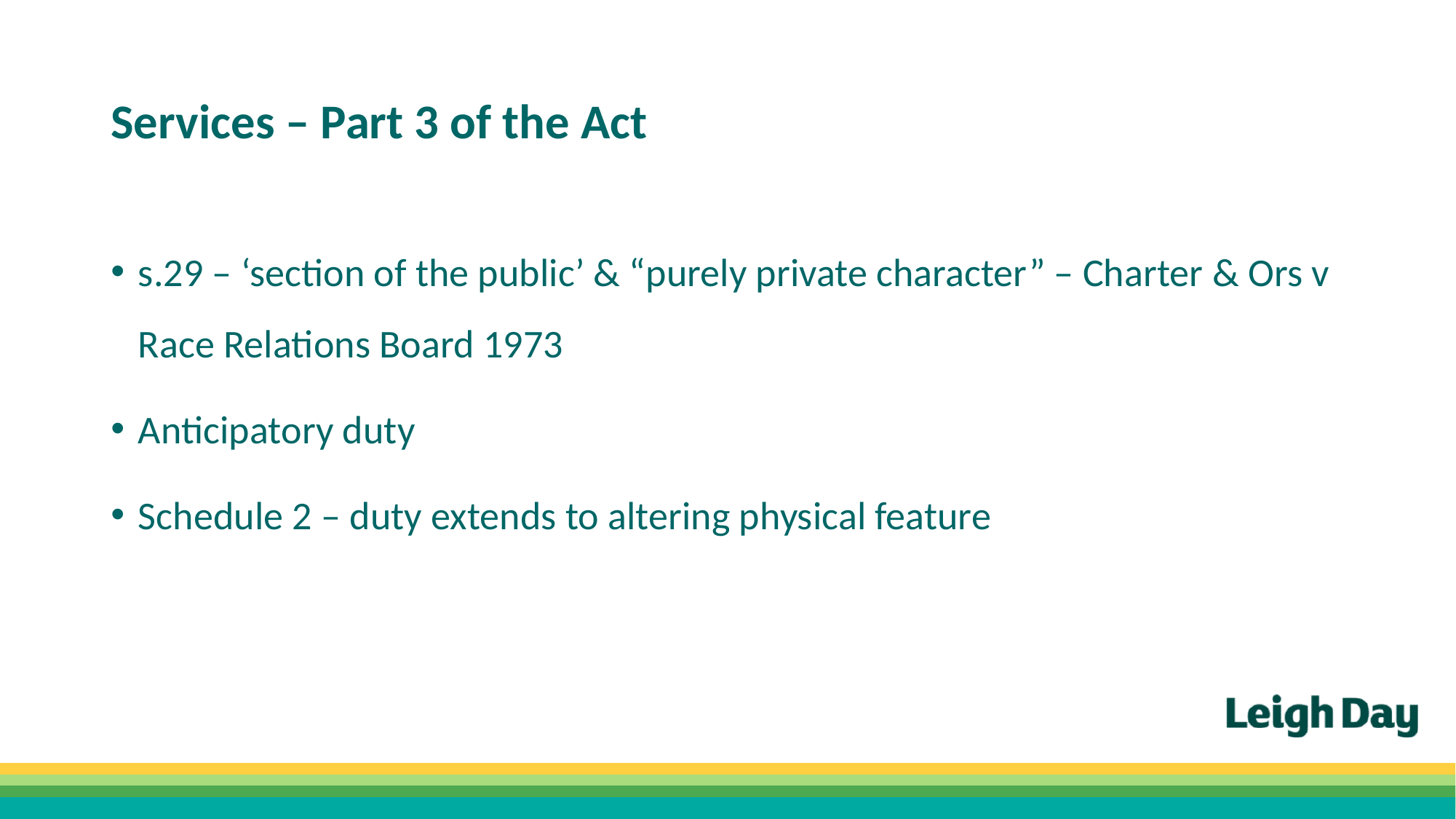

# Services – Part 3 of the Act
s.29 – ‘section of the public’ & “purely private character” – Charter & Ors v Race Relations Board 1973
Anticipatory duty
Schedule 2 – duty extends to altering physical feature